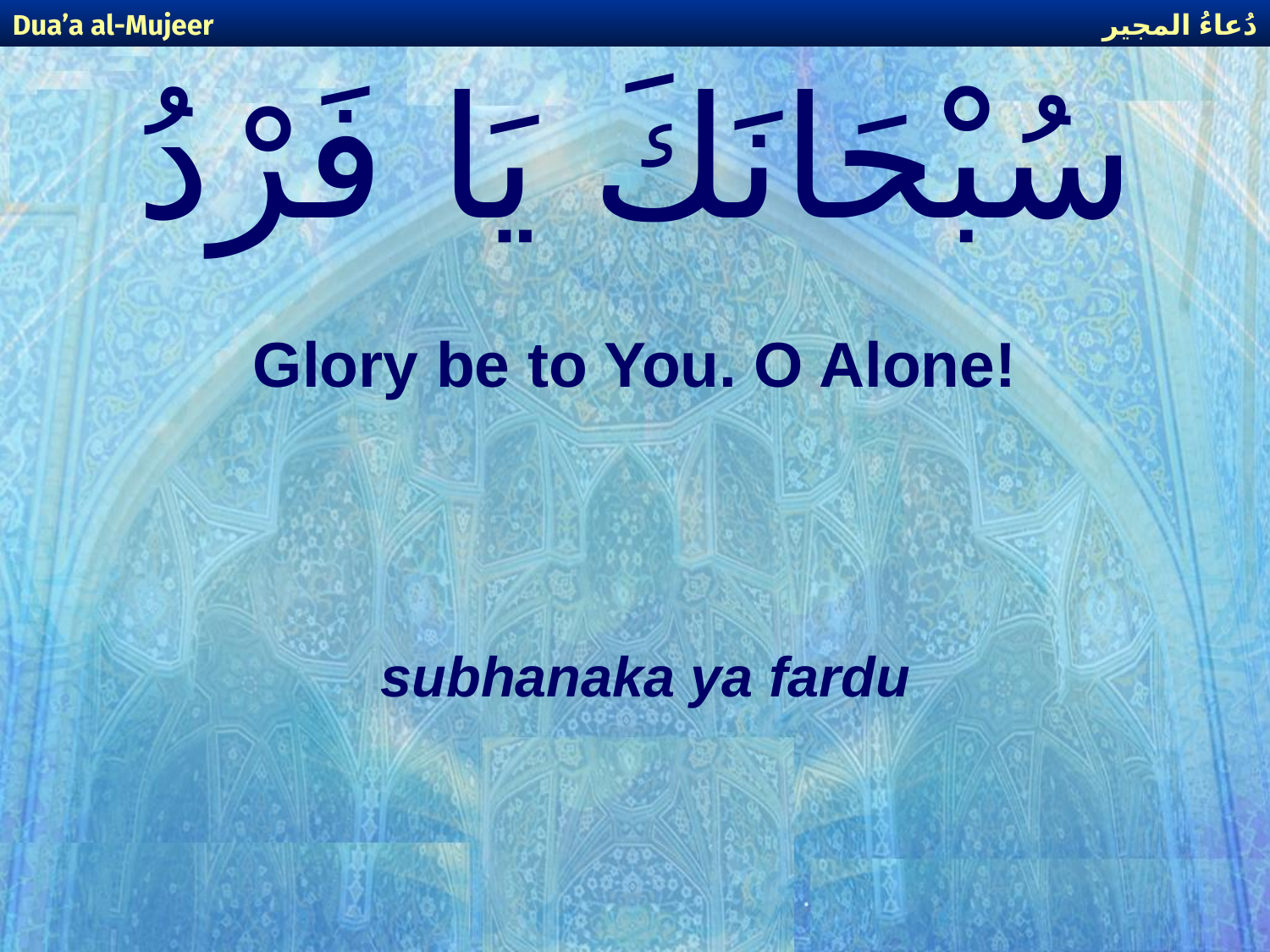

دُعاءُ المجير
Dua’a al-Mujeer
# سُبْحَانَكَ يَا فَرْدُ
Glory be to You. O Alone!
subhanaka ya fardu